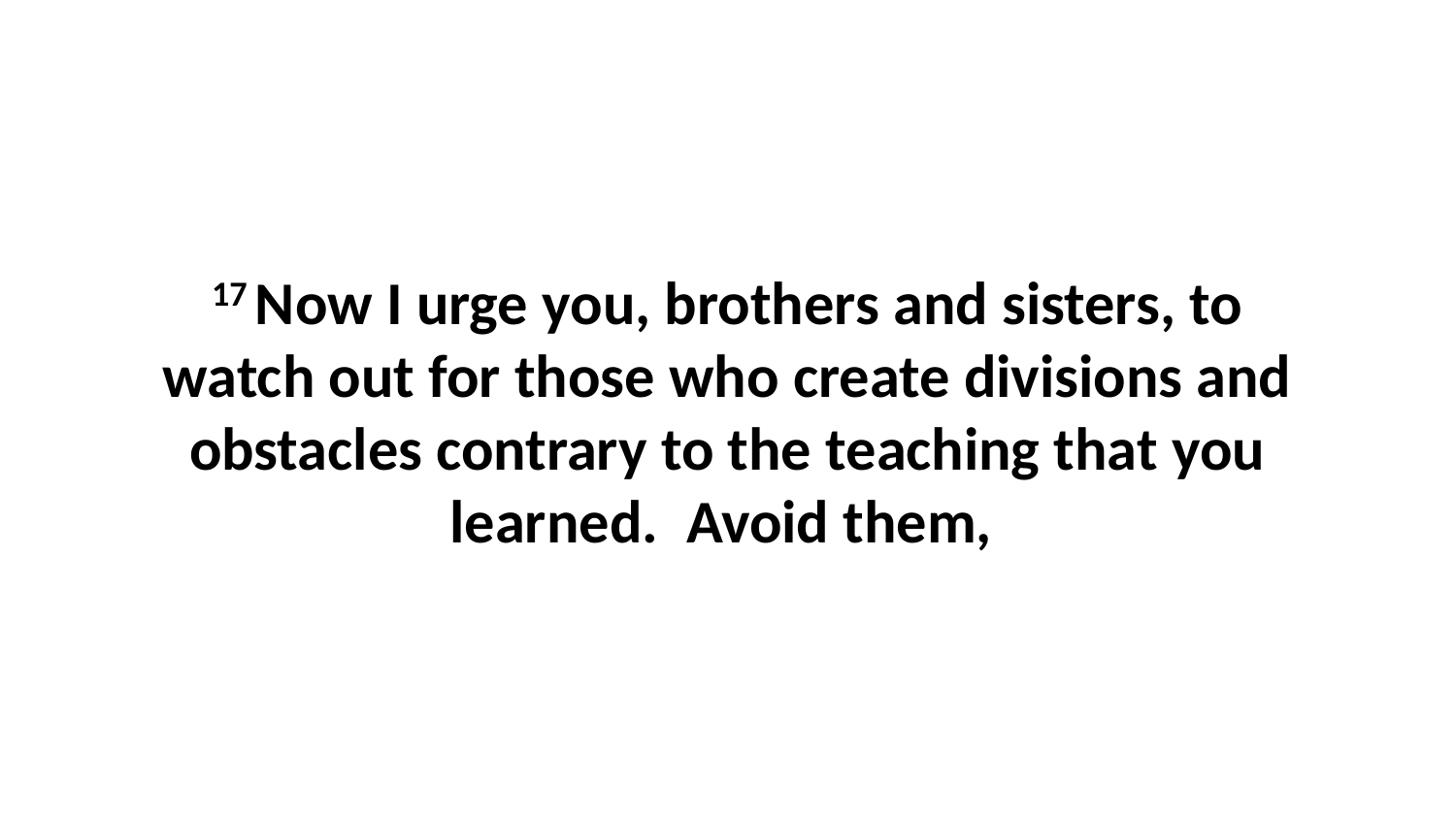

17 Now I urge you, brothers and sisters, to watch out for those who create divisions and obstacles contrary to the teaching that you learned.  Avoid them,